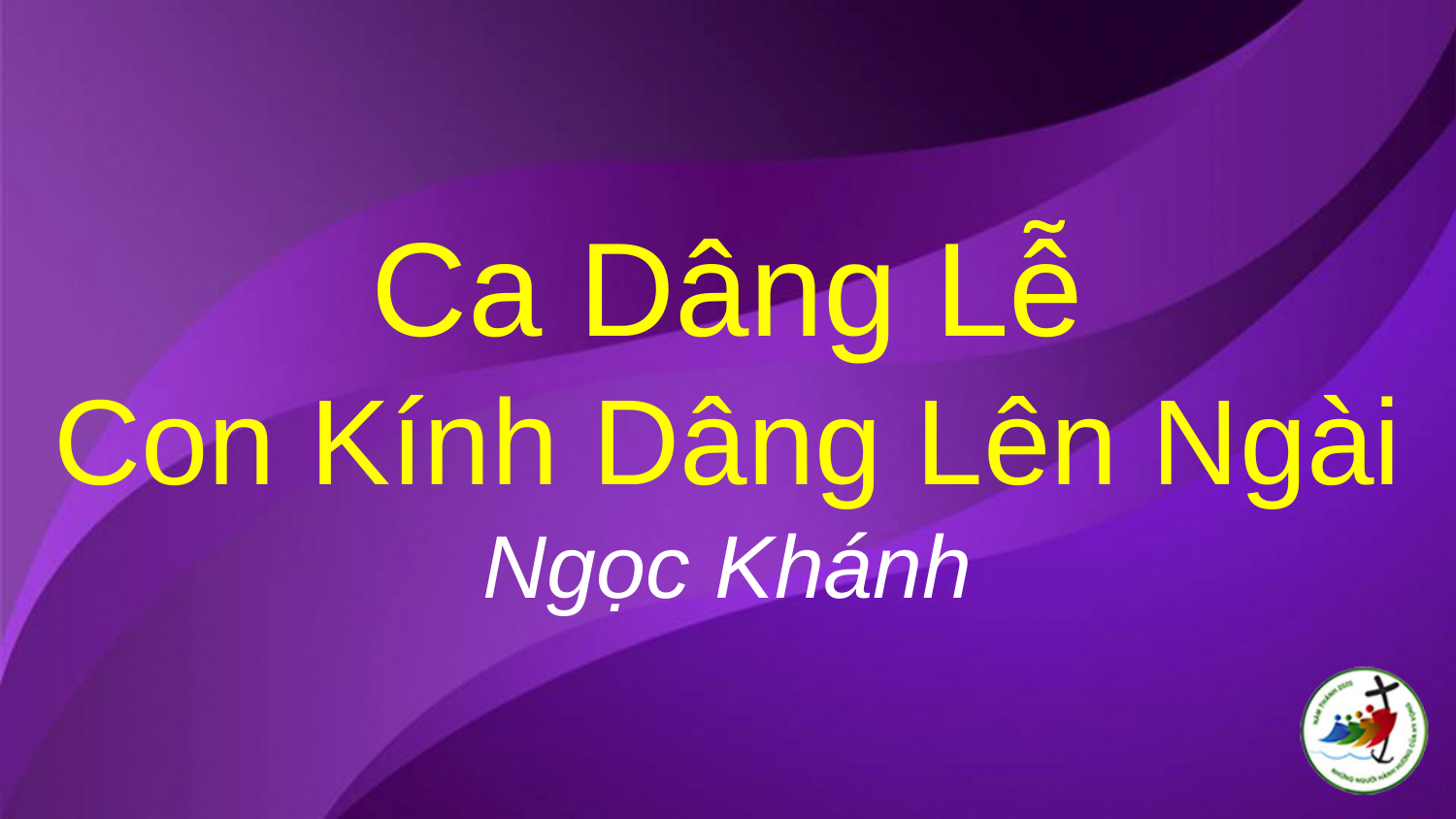

# Ca Dâng Lễ Con Kính Dâng Lên Ngài Ngọc Khánh